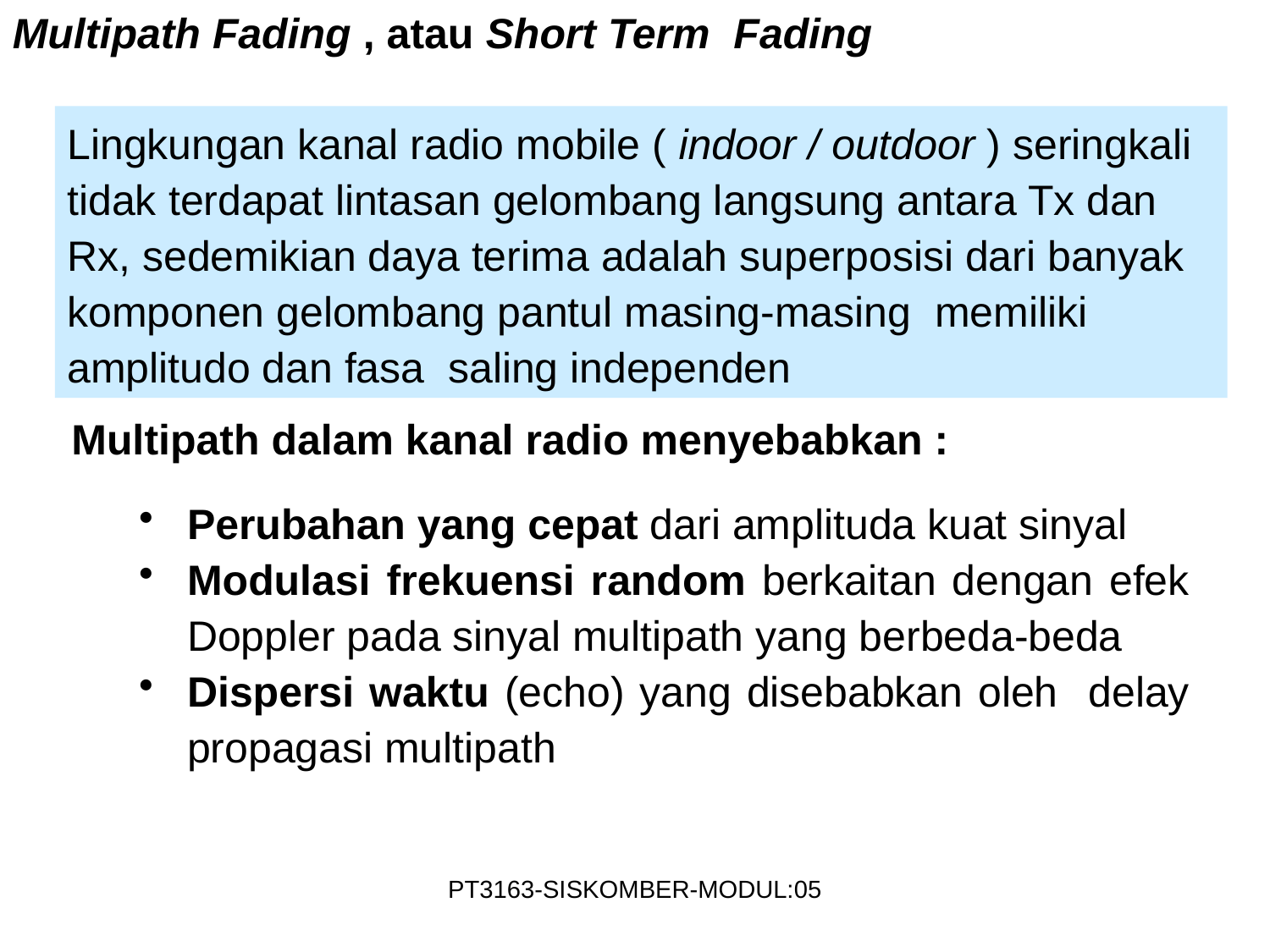

Multipath Fading , atau Short Term  Fading
Lingkungan kanal radio mobile ( indoor / outdoor ) seringkali tidak terdapat lintasan gelombang langsung antara Tx dan Rx, sedemikian daya terima adalah superposisi dari banyak komponen gelombang pantul masing-masing  memiliki amplitudo dan fasa  saling independen
Multipath dalam kanal radio menyebabkan :
Perubahan yang cepat dari amplituda kuat sinyal
Modulasi frekuensi random berkaitan dengan efek Doppler pada sinyal multipath yang berbeda-beda
Dispersi waktu (echo) yang disebabkan oleh  delay propagasi multipath
PT3163-SISKOMBER-MODUL:05